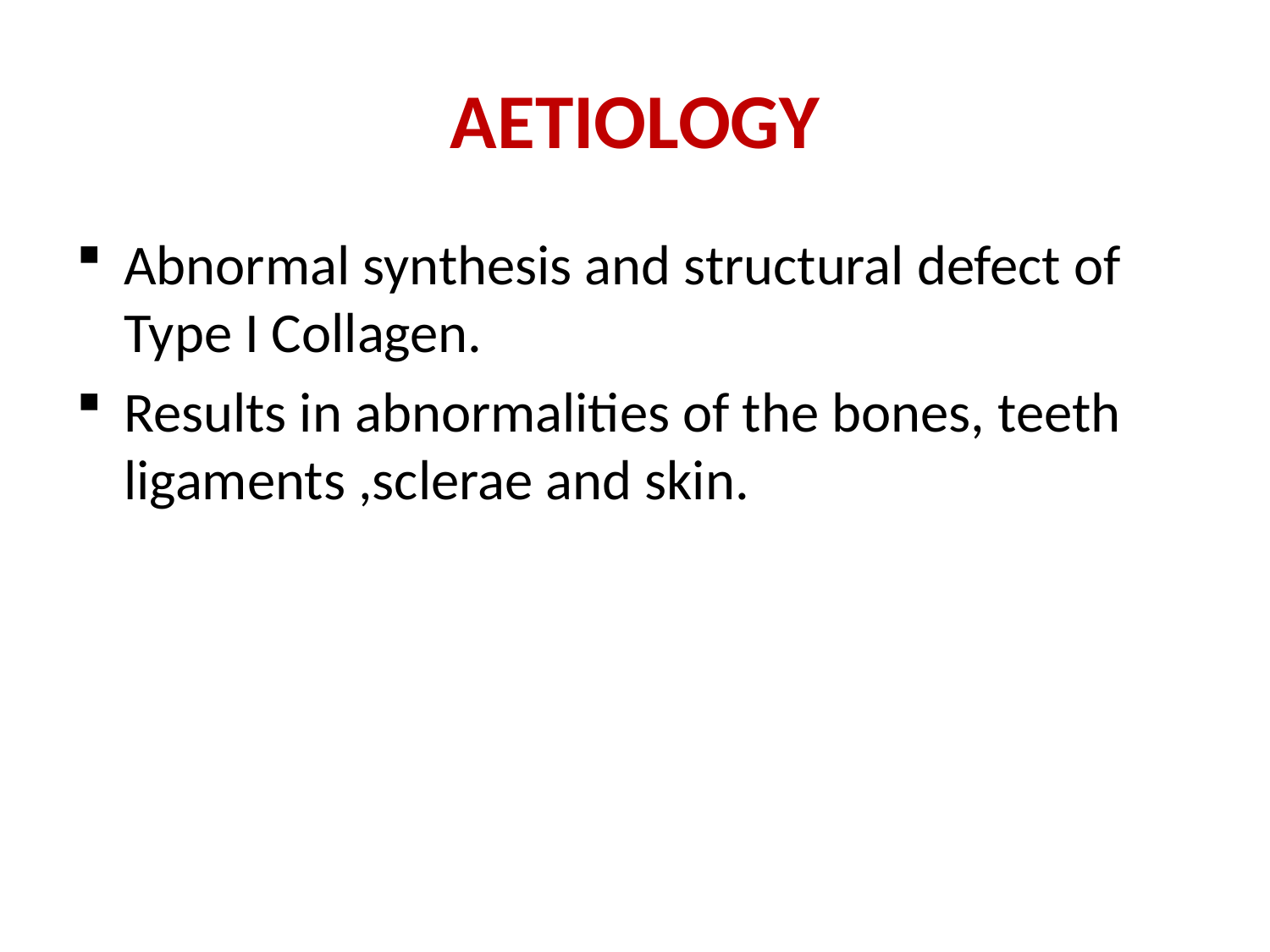

# AETIOLOGY
Abnormal synthesis and structural defect of Type I Collagen.
Results in abnormalities of the bones, teeth ligaments ,sclerae and skin.